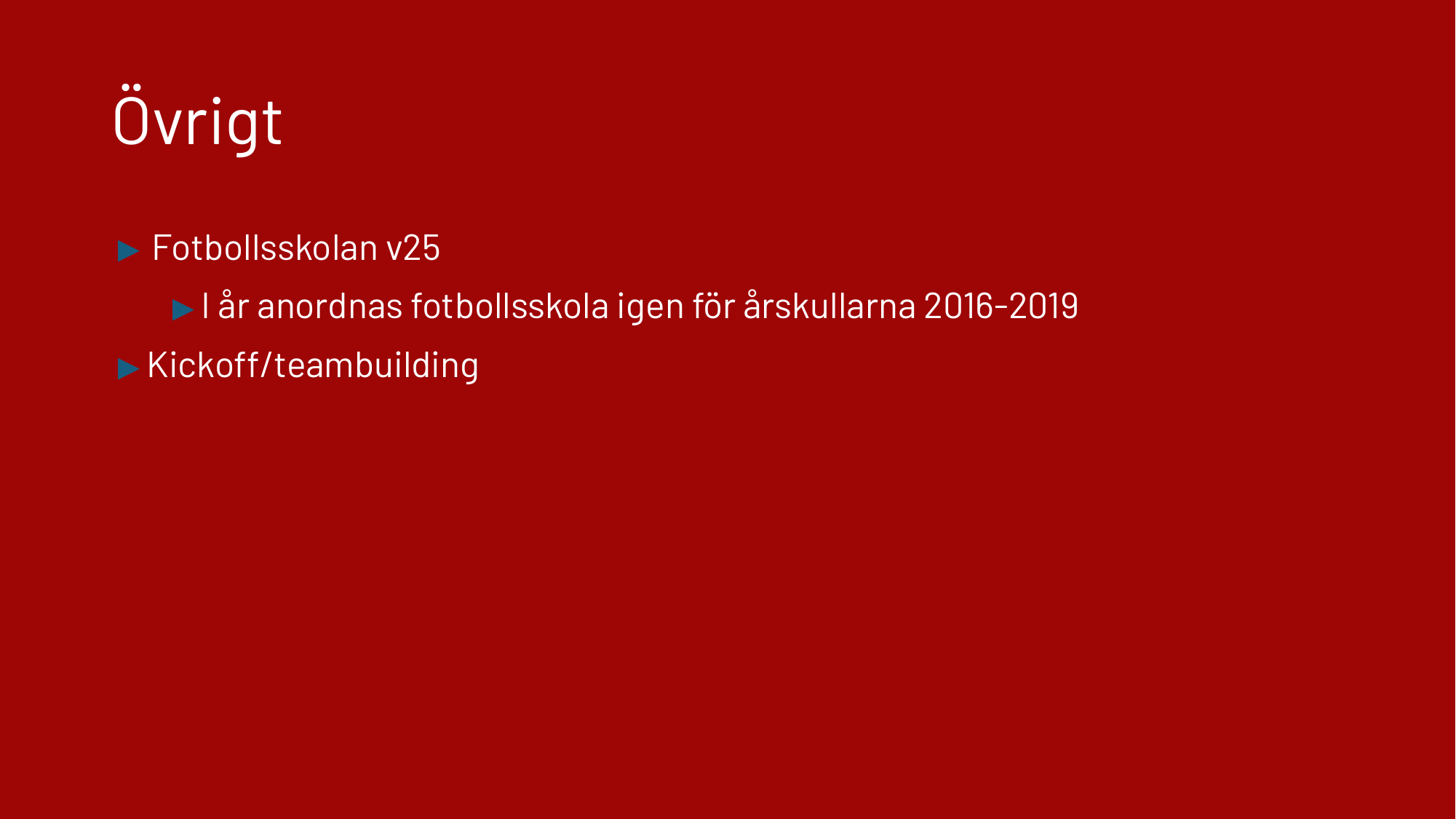

# Övrigt
Fotbollsskolan v25
I år anordnas fotbollsskola igen för årskullarna 2016-2019
Kickoff/teambuilding